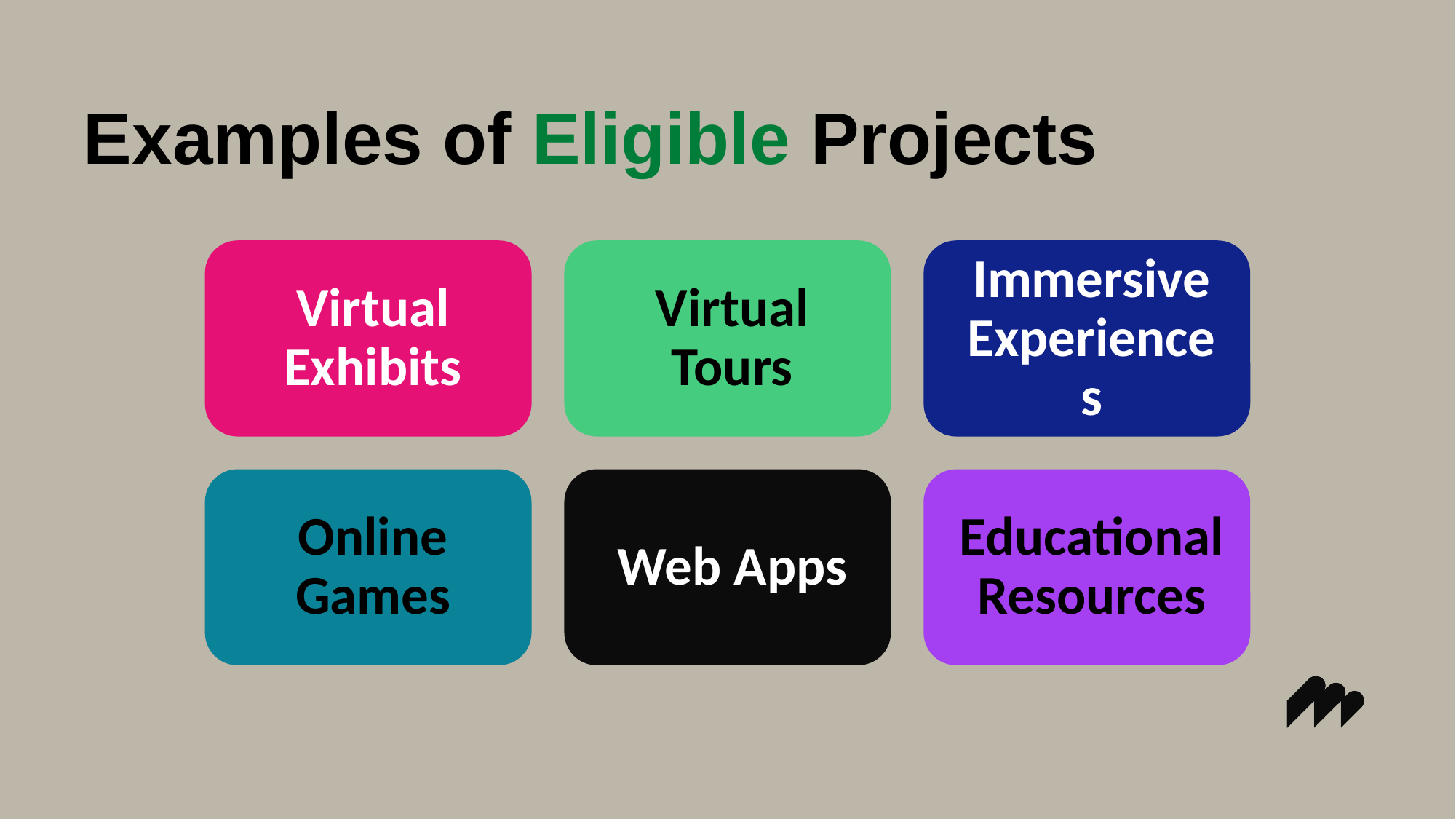

# Examples of Eligible Projects
Virtual Exhibits
Virtual Tours
Immersive Experiences
Online Games
Web Apps
Educational Resources